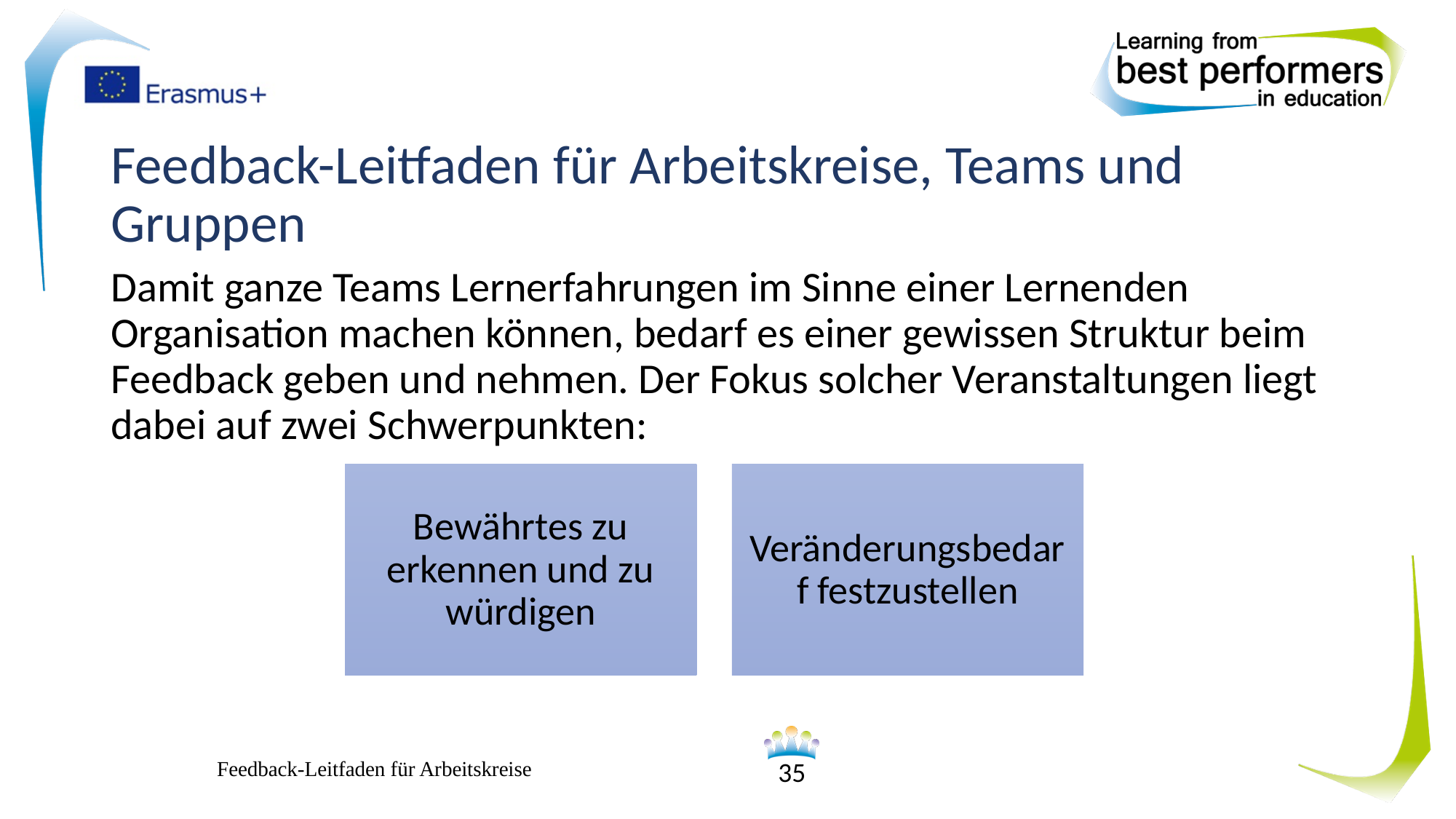

# Feedback-Leitfaden für Arbeitskreise, Teams und Gruppen
Damit ganze Teams Lernerfahrungen im Sinne einer Lernenden Organisation machen können, bedarf es einer gewissen Struktur beim Feedback geben und nehmen. Der Fokus solcher Veranstaltungen liegt dabei auf zwei Schwerpunkten:

Bewährtes zu erkennen und zu würdigen
Veränderungsbedarf festzustellen
Feedback-Leitfaden für Arbeitskreise
35